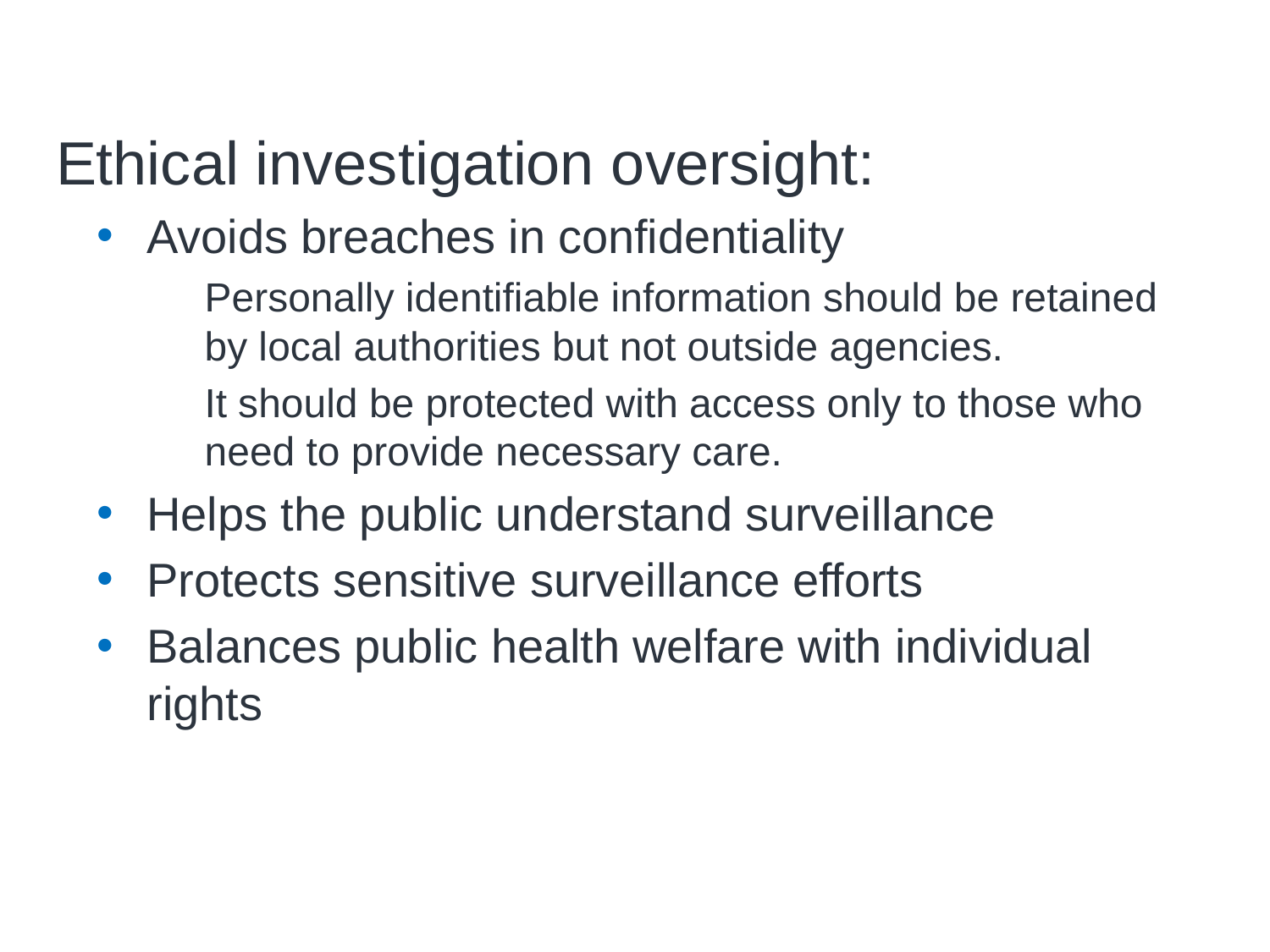

# Code of Ethics
Ethical investigation oversight:
Avoids breaches in confidentiality
Personally identifiable information should be retained by local authorities but not outside agencies.
It should be protected with access only to those who need to provide necessary care.
Helps the public understand surveillance
Protects sensitive surveillance efforts
Balances public health welfare with individual rights